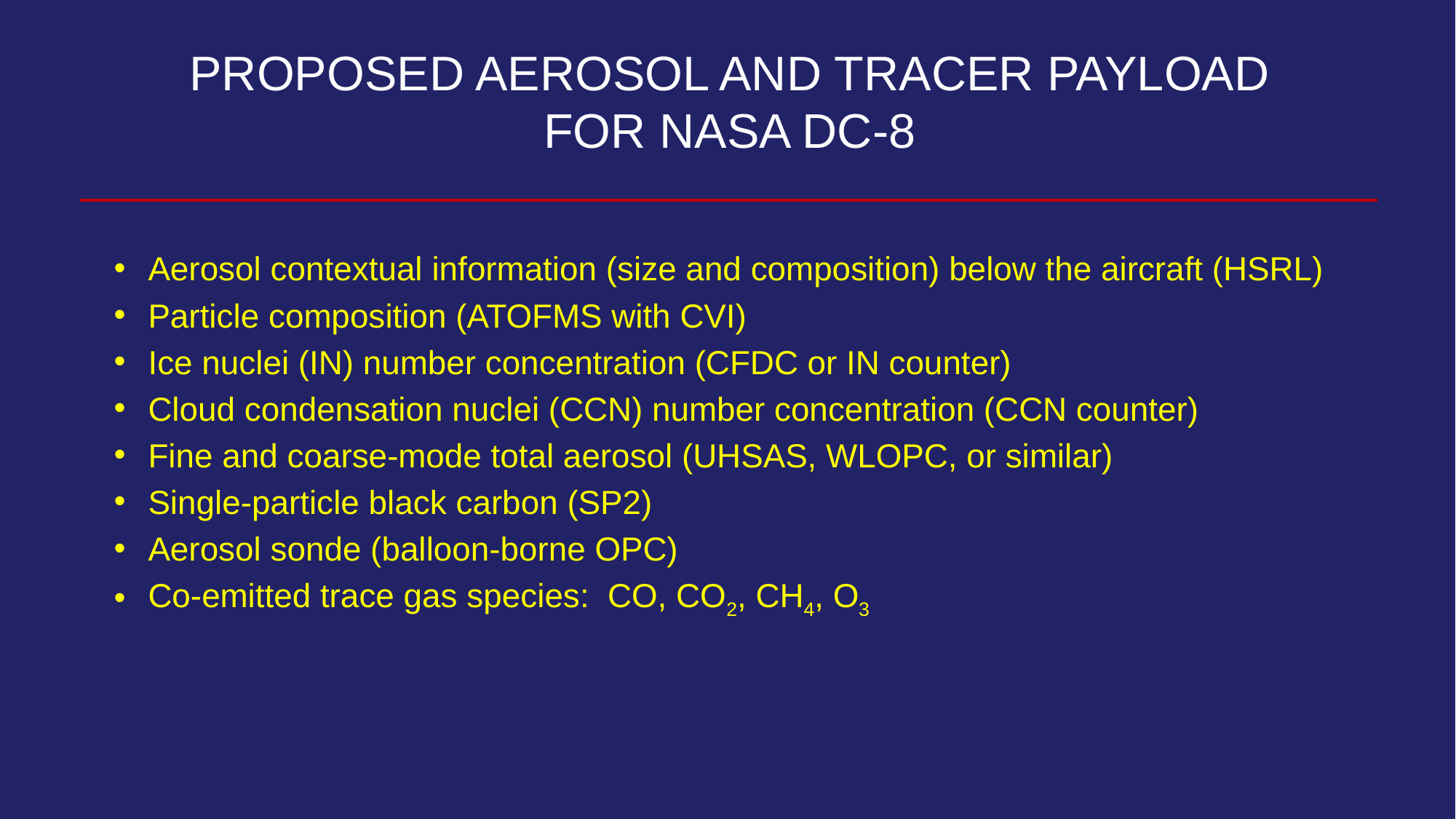

Proposed Aerosol and Tracer Payload for NASA DC-8
Aerosol contextual information (size and composition) below the aircraft (HSRL)
Particle composition (ATOFMS with CVI)
Ice nuclei (IN) number concentration (CFDC or IN counter)
Cloud condensation nuclei (CCN) number concentration (CCN counter)
Fine and coarse-mode total aerosol (UHSAS, WLOPC, or similar)
Single-particle black carbon (SP2)
Aerosol sonde (balloon-borne OPC)
Co-emitted trace gas species:  CO, CO2, CH4, O3